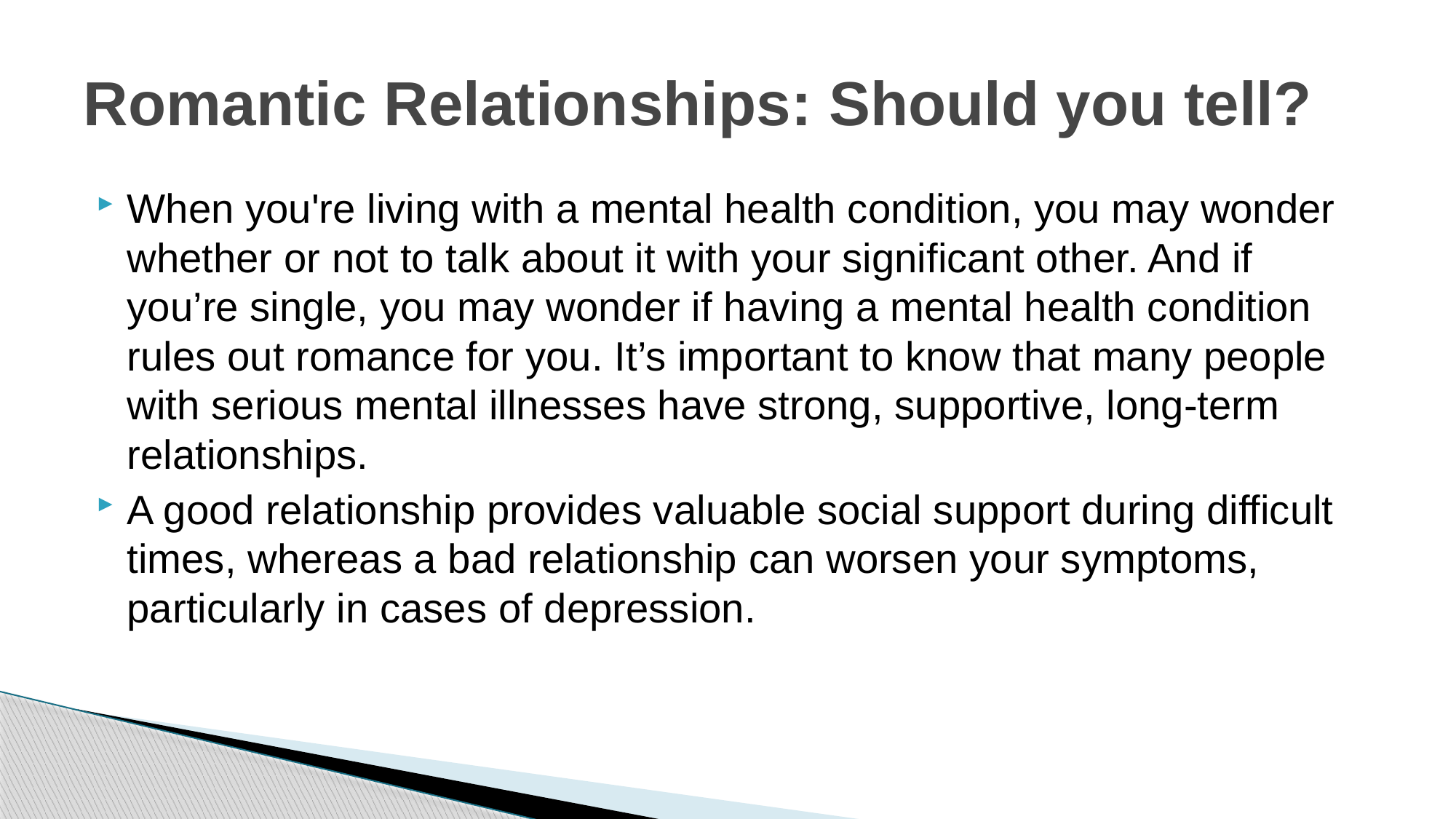

# Romantic Relationships: Should you tell?
When you're living with a mental health condition, you may wonder whether or not to talk about it with your significant other. And if you’re single, you may wonder if having a mental health condition rules out romance for you. It’s important to know that many people with serious mental illnesses have strong, supportive, long-term relationships.
A good relationship provides valuable social support during difficult times, whereas a bad relationship can worsen your symptoms, particularly in cases of depression.